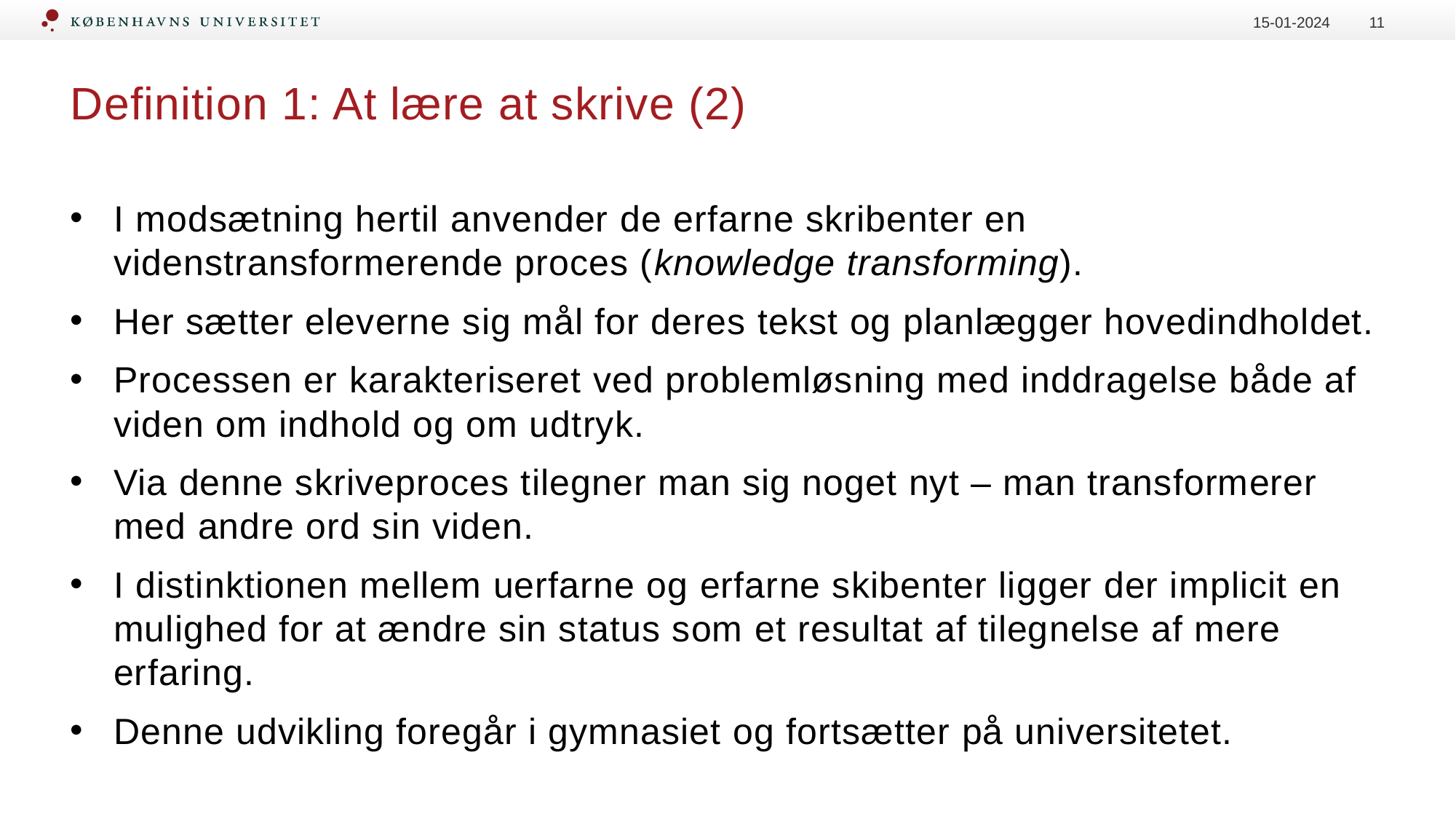

15-01-2024
11
# Definition 1: At lære at skrive (2)
I modsætning hertil anvender de erfarne skribenter en videnstransformerende proces (knowledge transforming).
Her sætter eleverne sig mål for deres tekst og planlægger hovedindholdet.
Processen er karakteriseret ved problemløsning med inddragelse både af viden om indhold og om udtryk.
Via denne skriveproces tilegner man sig noget nyt – man transformerer med andre ord sin viden.
I distinktionen mellem uerfarne og erfarne skibenter ligger der implicit en mulighed for at ændre sin status som et resultat af tilegnelse af mere erfaring.
Denne udvikling foregår i gymnasiet og fortsætter på universitetet.